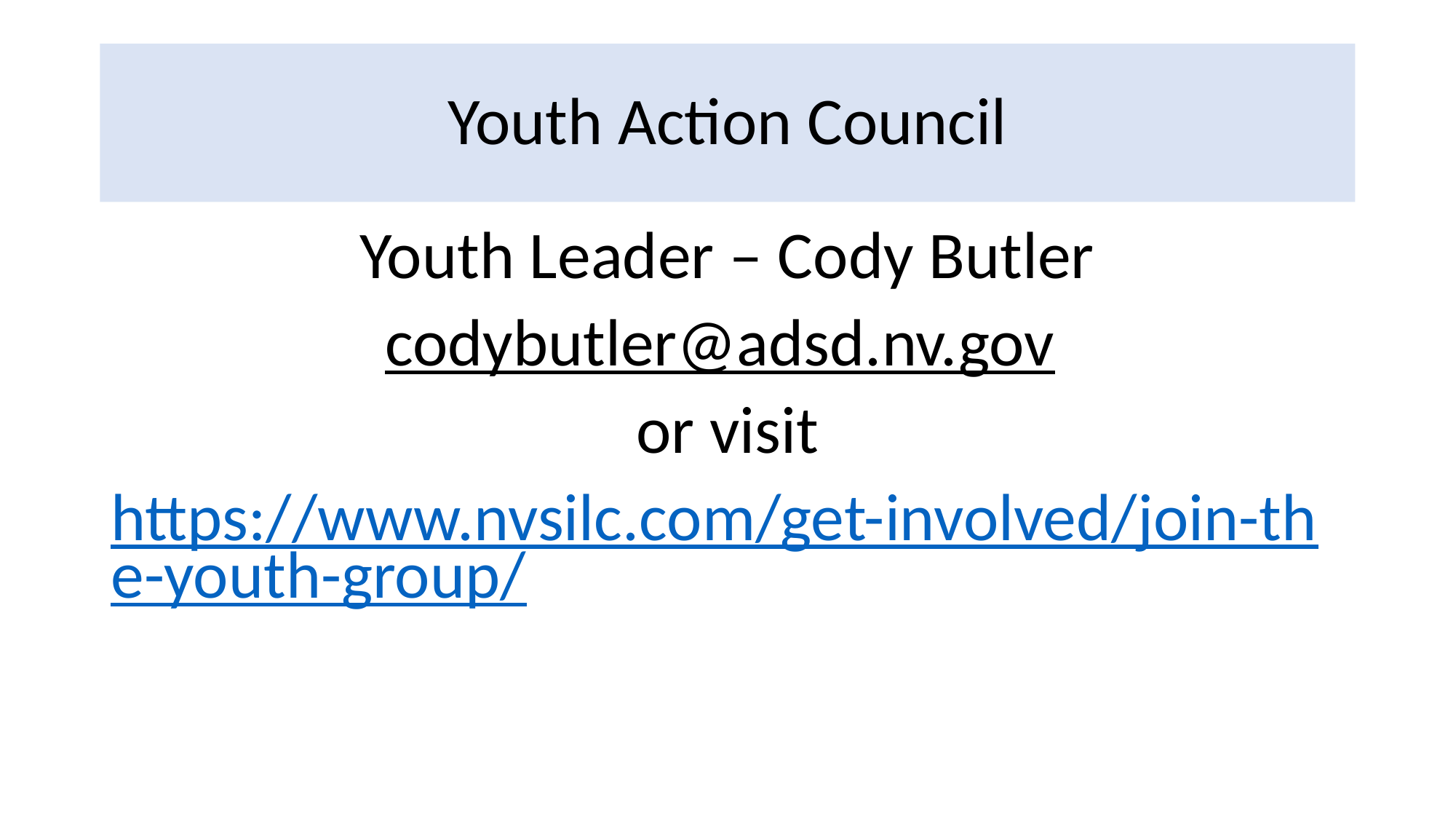

# Youth Action Council
Youth Leader – Cody Butler
codybutler@adsd.nv.gov
or visit
https://www.nvsilc.com/get-involved/join-the-youth-group/